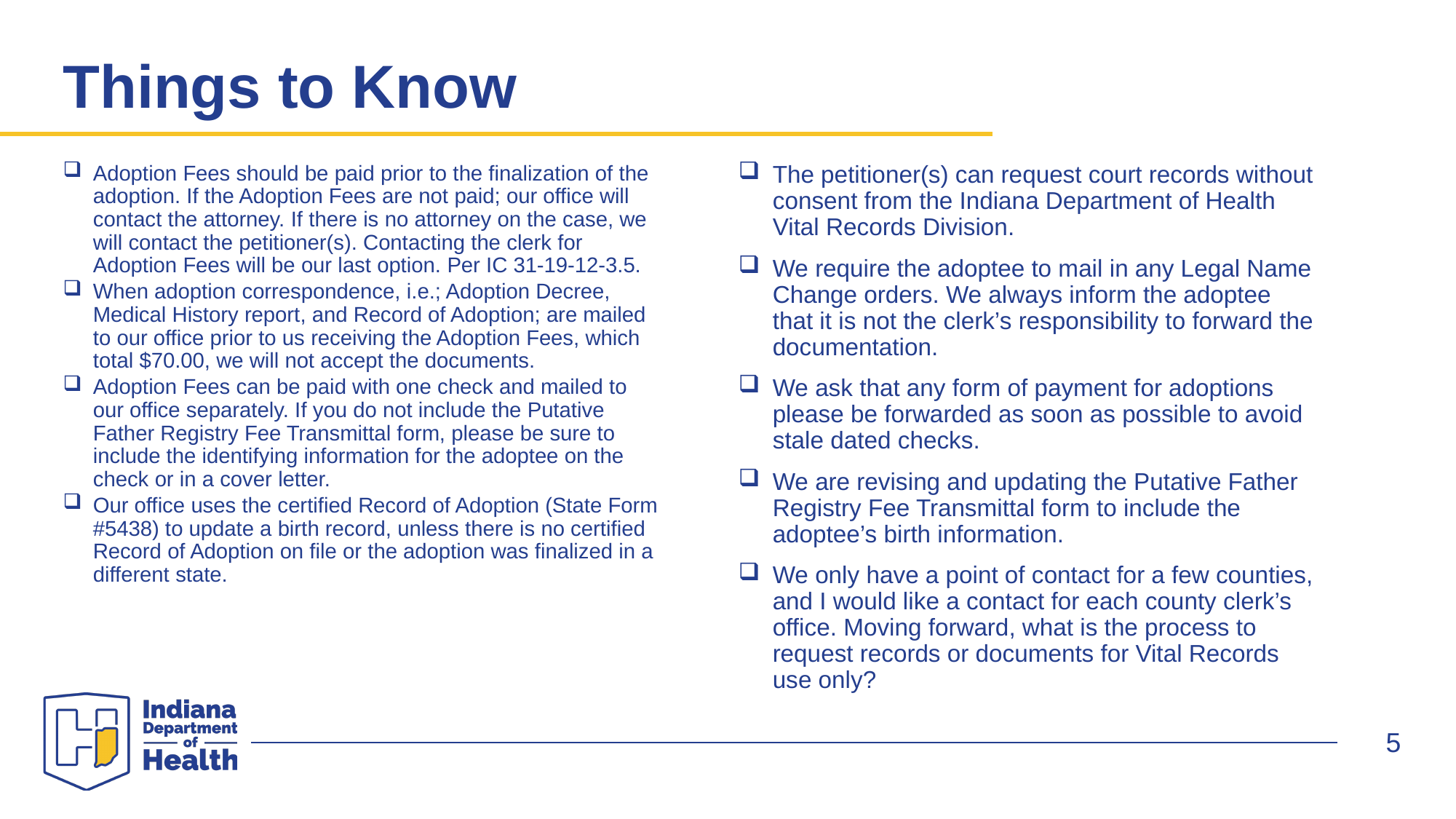

# Things to Know
Adoption Fees should be paid prior to the finalization of the adoption. If the Adoption Fees are not paid; our office will contact the attorney. If there is no attorney on the case, we will contact the petitioner(s). Contacting the clerk for Adoption Fees will be our last option. Per IC 31-19-12-3.5.
When adoption correspondence, i.e.; Adoption Decree, Medical History report, and Record of Adoption; are mailed to our office prior to us receiving the Adoption Fees, which total $70.00, we will not accept the documents.
Adoption Fees can be paid with one check and mailed to our office separately. If you do not include the Putative Father Registry Fee Transmittal form, please be sure to include the identifying information for the adoptee on the check or in a cover letter.
Our office uses the certified Record of Adoption (State Form #5438) to update a birth record, unless there is no certified Record of Adoption on file or the adoption was finalized in a different state.

The petitioner(s) can request court records without consent from the Indiana Department of Health Vital Records Division.
We require the adoptee to mail in any Legal Name Change orders. We always inform the adoptee that it is not the clerk’s responsibility to forward the documentation.
We ask that any form of payment for adoptions please be forwarded as soon as possible to avoid stale dated checks.
We are revising and updating the Putative Father Registry Fee Transmittal form to include the adoptee’s birth information.
We only have a point of contact for a few counties, and I would like a contact for each county clerk’s office. Moving forward, what is the process to request records or documents for Vital Records use only?

5